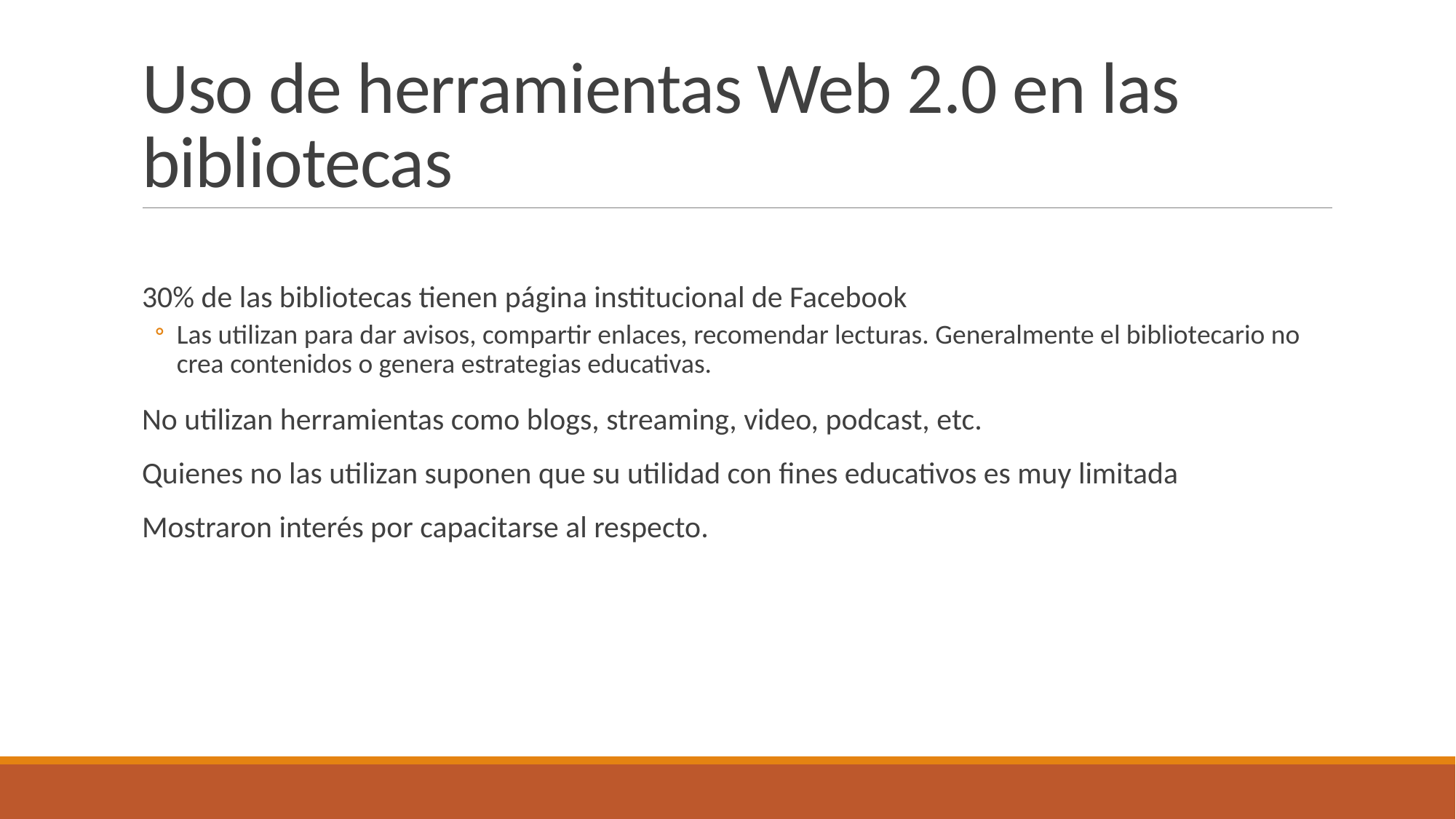

# Uso de herramientas Web 2.0 en las bibliotecas
30% de las bibliotecas tienen página institucional de Facebook
Las utilizan para dar avisos, compartir enlaces, recomendar lecturas. Generalmente el bibliotecario no crea contenidos o genera estrategias educativas.
No utilizan herramientas como blogs, streaming, video, podcast, etc.
Quienes no las utilizan suponen que su utilidad con fines educativos es muy limitada
Mostraron interés por capacitarse al respecto.